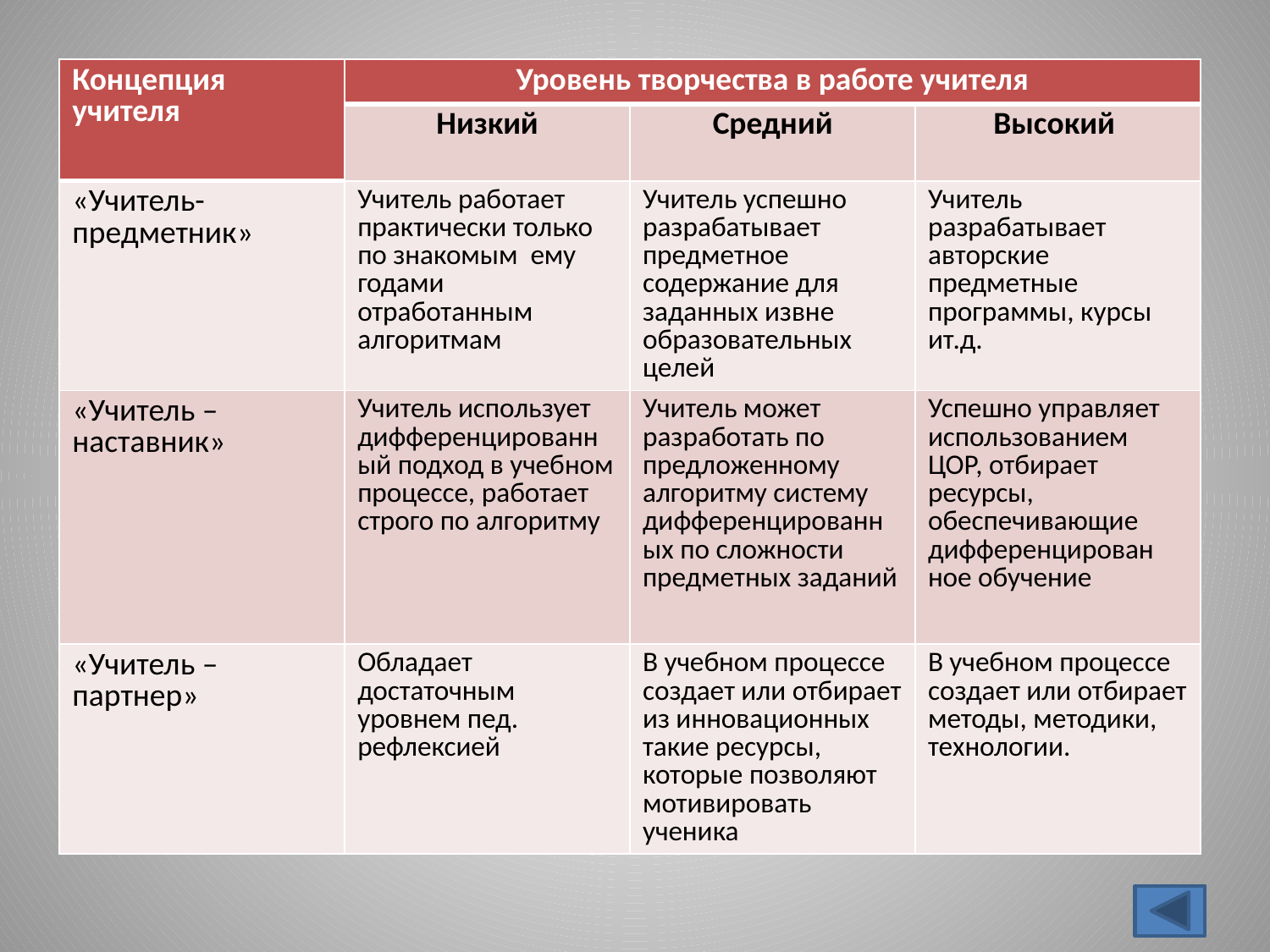

| Концепция учителя | Уровень творчества в работе учителя |  |  |
| --- | --- | --- | --- |
|  | Низкий | Средний | Высокий |
| «Учитель-предметник» | Учитель работает практически только по знакомым ему годами отработанным алгоритмам | Учитель успешно разрабатывает предметное содержание для заданных извне образовательных целей | Учитель разрабатывает авторские предметные программы, курсы ит.д. |
| «Учитель – наставник» | Учитель использует дифференцированный подход в учебном процессе, работает строго по алгоритму | Учитель может разработать по предложенному алгоритму систему дифференцированных по сложности предметных заданий | Успешно управляет использованием ЦОР, отбирает ресурсы, обеспечивающие дифференцирован ное обучение |
| «Учитель – партнер» | Обладает достаточным уровнем пед. рефлексией | В учебном процессе создает или отбирает из инновационных такие ресурсы, которые позволяют мотивировать ученика | В учебном процессе создает или отбирает методы, методики, технологии. |